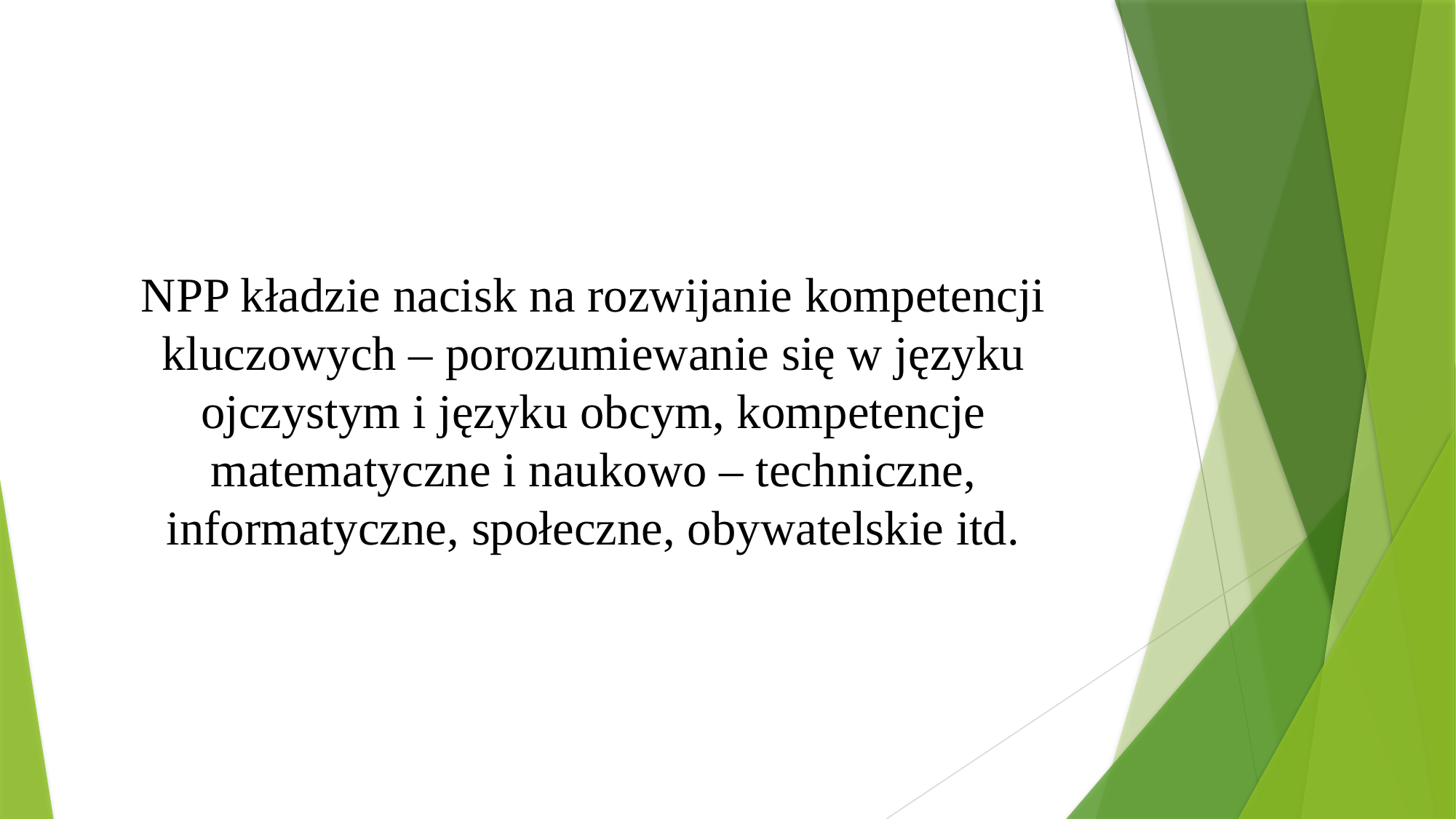

#
NPP kładzie nacisk na rozwijanie kompetencji kluczowych – porozumiewanie się w języku ojczystym i języku obcym, kompetencje matematyczne i naukowo – techniczne, informatyczne, społeczne, obywatelskie itd.